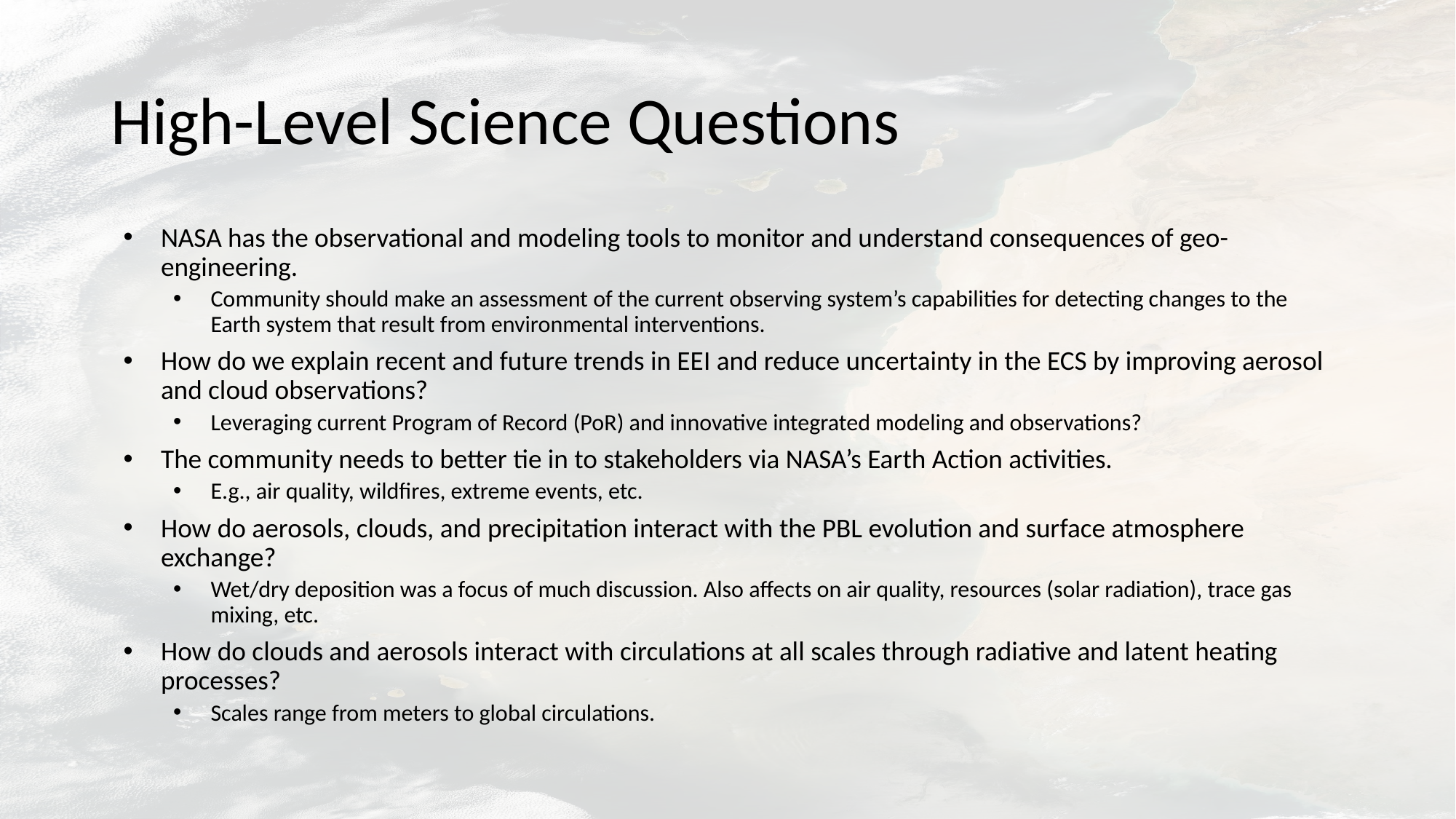

# High-Level Science Questions
NASA has the observational and modeling tools to monitor and understand consequences of geo-engineering.
Community should make an assessment of the current observing system’s capabilities for detecting changes to the Earth system that result from environmental interventions.
How do we explain recent and future trends in EEI and reduce uncertainty in the ECS by improving aerosol and cloud observations?
Leveraging current Program of Record (PoR) and innovative integrated modeling and observations?
The community needs to better tie in to stakeholders via NASA’s Earth Action activities.
E.g., air quality, wildfires, extreme events, etc.
How do aerosols, clouds, and precipitation interact with the PBL evolution and surface atmosphere exchange?
Wet/dry deposition was a focus of much discussion. Also affects on air quality, resources (solar radiation), trace gas mixing, etc.
How do clouds and aerosols interact with circulations at all scales through radiative and latent heating processes?
Scales range from meters to global circulations.